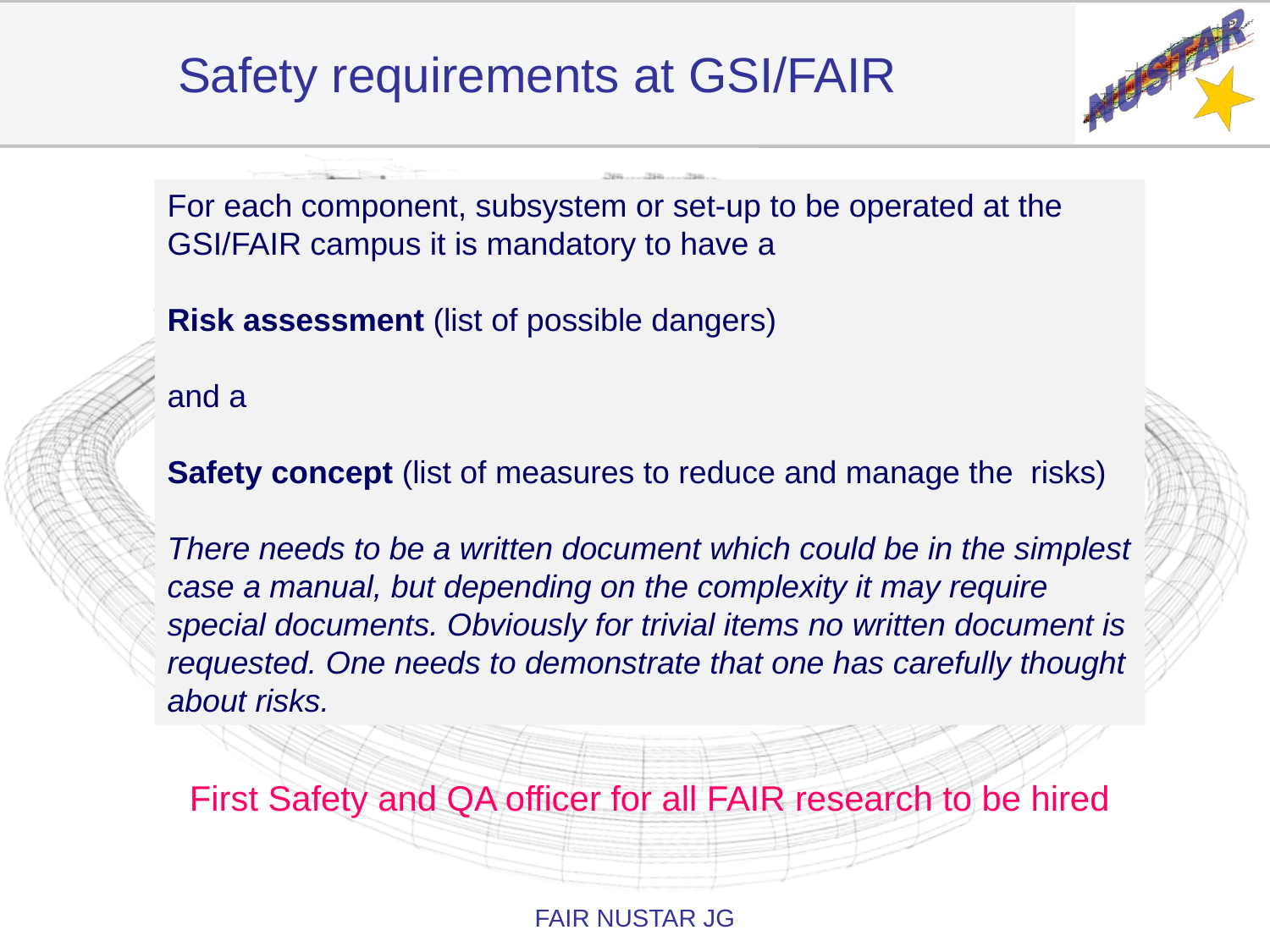

# Safety requirements at GSI/FAIR
For each component, subsystem or set-up to be operated at the GSI/FAIR campus it is mandatory to have a

Risk assessment (list of possible dangers)

and a

Safety concept (list of measures to reduce and manage the  risks)

There needs to be a written document which could be in the simplest case a manual, but depending on the complexity it may require special documents. Obviously for trivial items no written document is requested. One needs to demonstrate that one has carefully thought about risks.
First Safety and QA officer for all FAIR research to be hired
FAIR NUSTAR JG